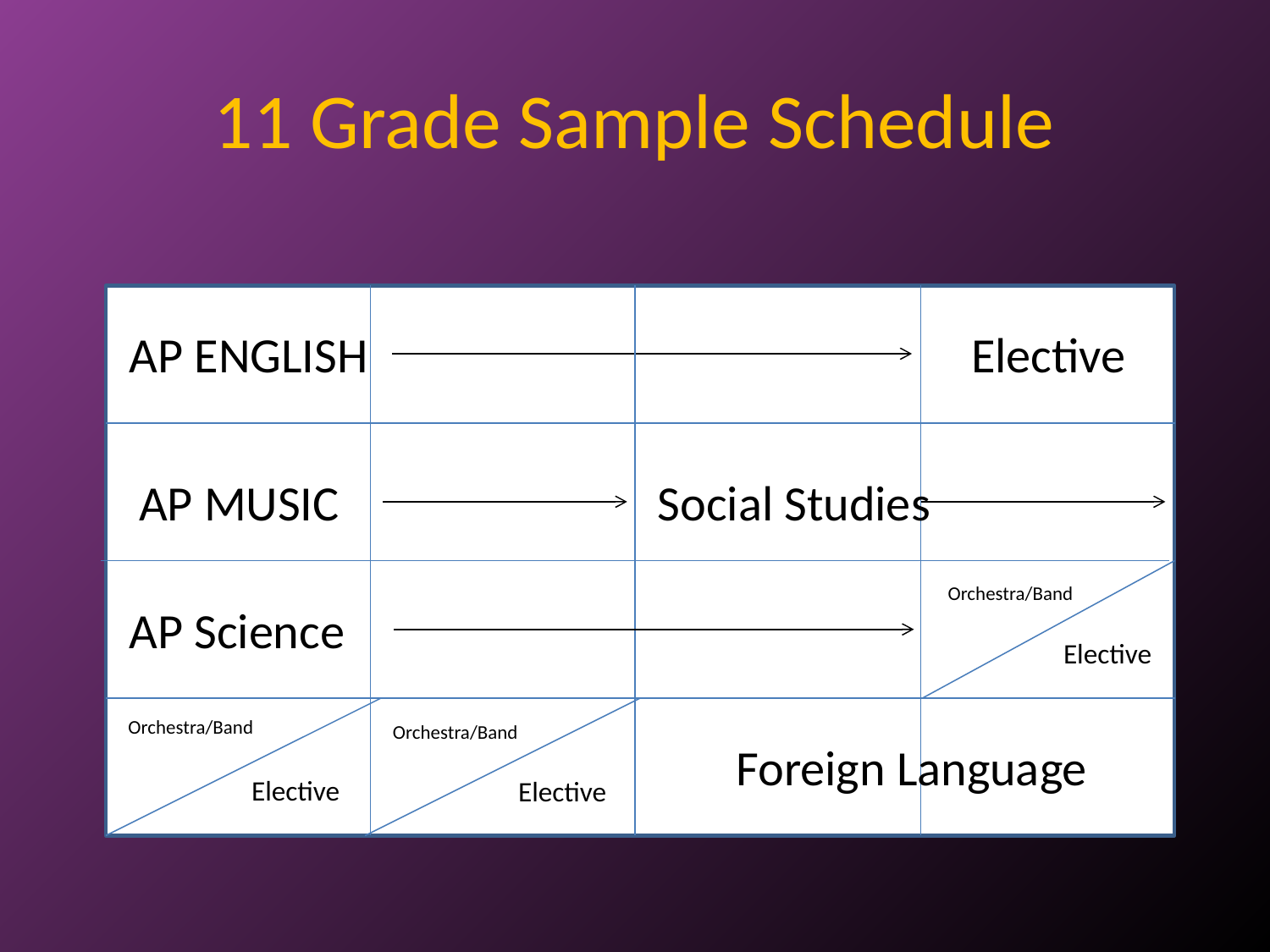

# 11 Grade Sample Schedule
Orchestra
AP ENGLISH
Elective
AP MUSIC
Social Studies
Orchestra/Band
AP Science
Elective
Orchestra/Band
Orchestra/Band
Foreign Language
Elective
Elective